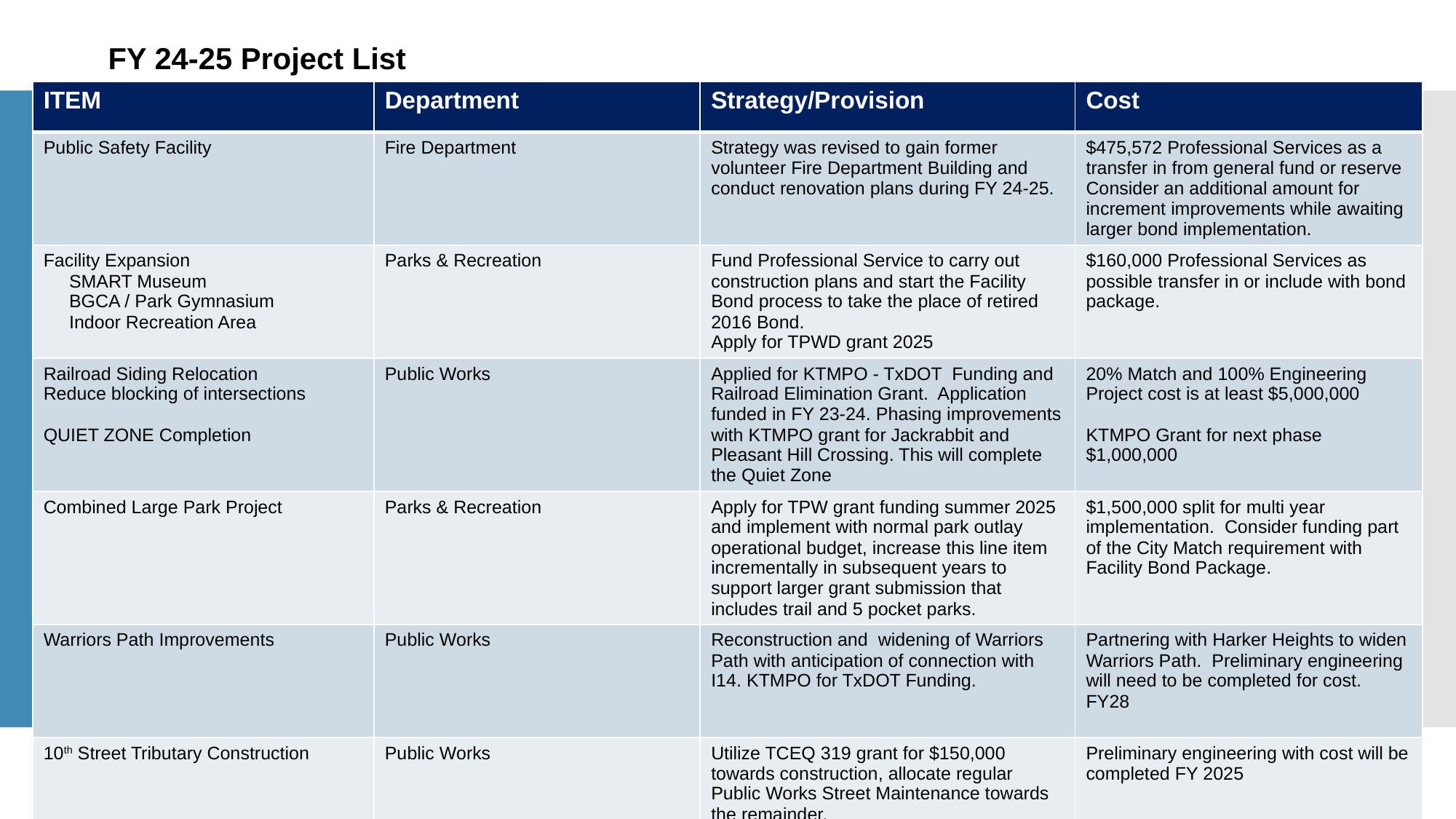

FY 24-25 Project List
| ITEM | Department | Strategy/Provision | Cost |
| --- | --- | --- | --- |
| Public Safety Facility | Fire Department | Strategy was revised to gain former volunteer Fire Department Building and conduct renovation plans during FY 24-25. | $475,572 Professional Services as a transfer in from general fund or reserve Consider an additional amount for increment improvements while awaiting larger bond implementation. |
| Facility Expansion SMART Museum BGCA / Park Gymnasium Indoor Recreation Area | Parks & Recreation | Fund Professional Service to carry out construction plans and start the Facility Bond process to take the place of retired 2016 Bond. Apply for TPWD grant 2025 | $160,000 Professional Services as possible transfer in or include with bond package. |
| Railroad Siding Relocation Reduce blocking of intersections QUIET ZONE Completion | Public Works | Applied for KTMPO - TxDOT Funding and Railroad Elimination Grant. Application funded in FY 23-24. Phasing improvements with KTMPO grant for Jackrabbit and Pleasant Hill Crossing. This will complete the Quiet Zone | 20% Match and 100% Engineering Project cost is at least $5,000,000 KTMPO Grant for next phase $1,000,000 |
| Combined Large Park Project | Parks & Recreation | Apply for TPW grant funding summer 2025 and implement with normal park outlay operational budget, increase this line item incrementally in subsequent years to support larger grant submission that includes trail and 5 pocket parks. | $1,500,000 split for multi year implementation. Consider funding part of the City Match requirement with Facility Bond Package. |
| Warriors Path Improvements | Public Works | Reconstruction and widening of Warriors Path with anticipation of connection with I14. KTMPO for TxDOT Funding. | Partnering with Harker Heights to widen Warriors Path. Preliminary engineering will need to be completed for cost. FY28 |
| 10th Street Tributary Construction | Public Works | Utilize TCEQ 319 grant for $150,000 towards construction, allocate regular Public Works Street Maintenance towards the remainder. | Preliminary engineering with cost will be completed FY 2025 |